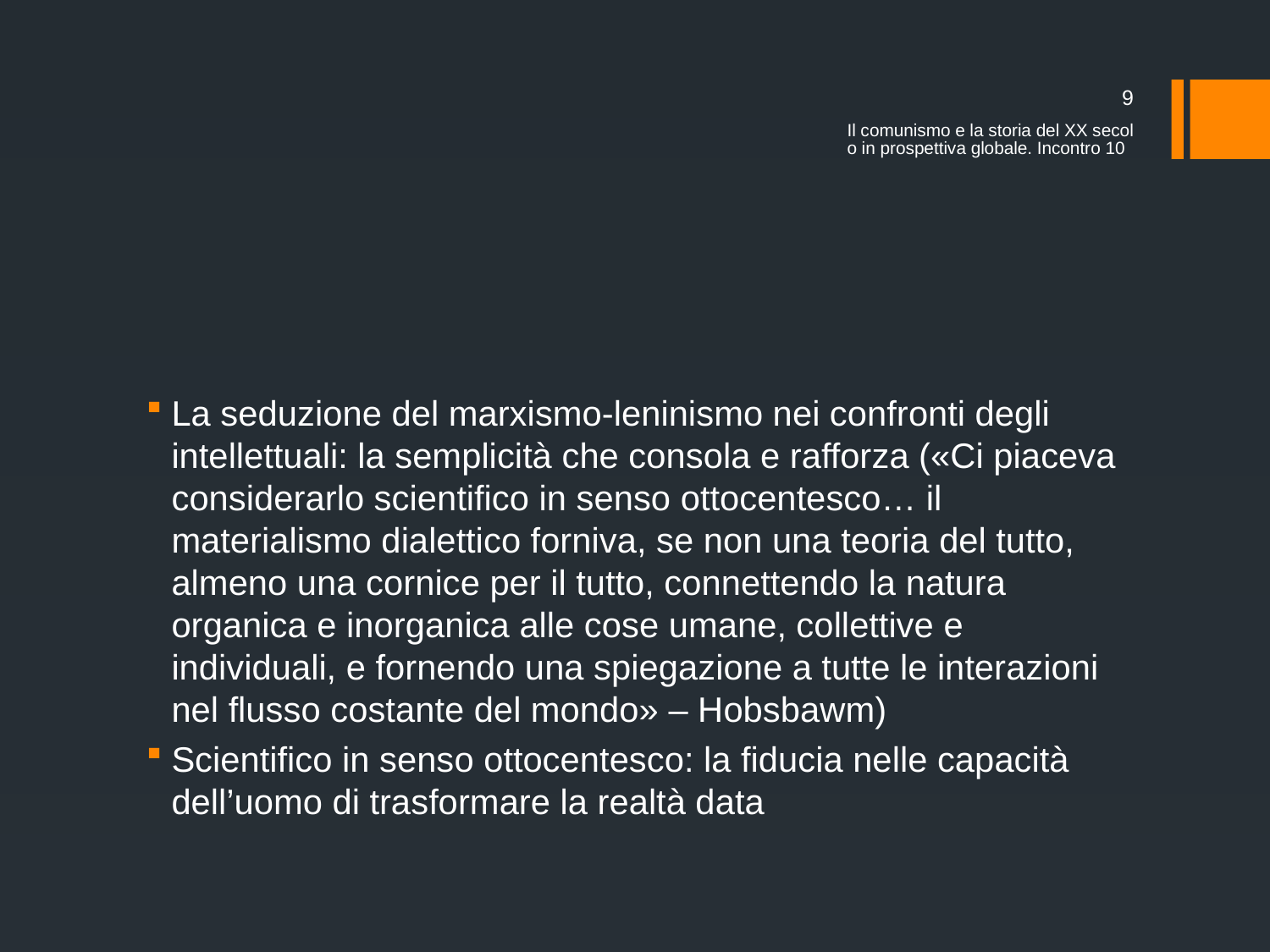

9
Il comunismo e la storia del XX secolo in prospettiva globale. Incontro 10
#
La seduzione del marxismo-leninismo nei confronti degli intellettuali: la semplicità che consola e rafforza («Ci piaceva considerarlo scientifico in senso ottocentesco… il materialismo dialettico forniva, se non una teoria del tutto, almeno una cornice per il tutto, connettendo la natura organica e inorganica alle cose umane, collettive e individuali, e fornendo una spiegazione a tutte le interazioni nel flusso costante del mondo» – Hobsbawm)
Scientifico in senso ottocentesco: la fiducia nelle capacità dell’uomo di trasformare la realtà data